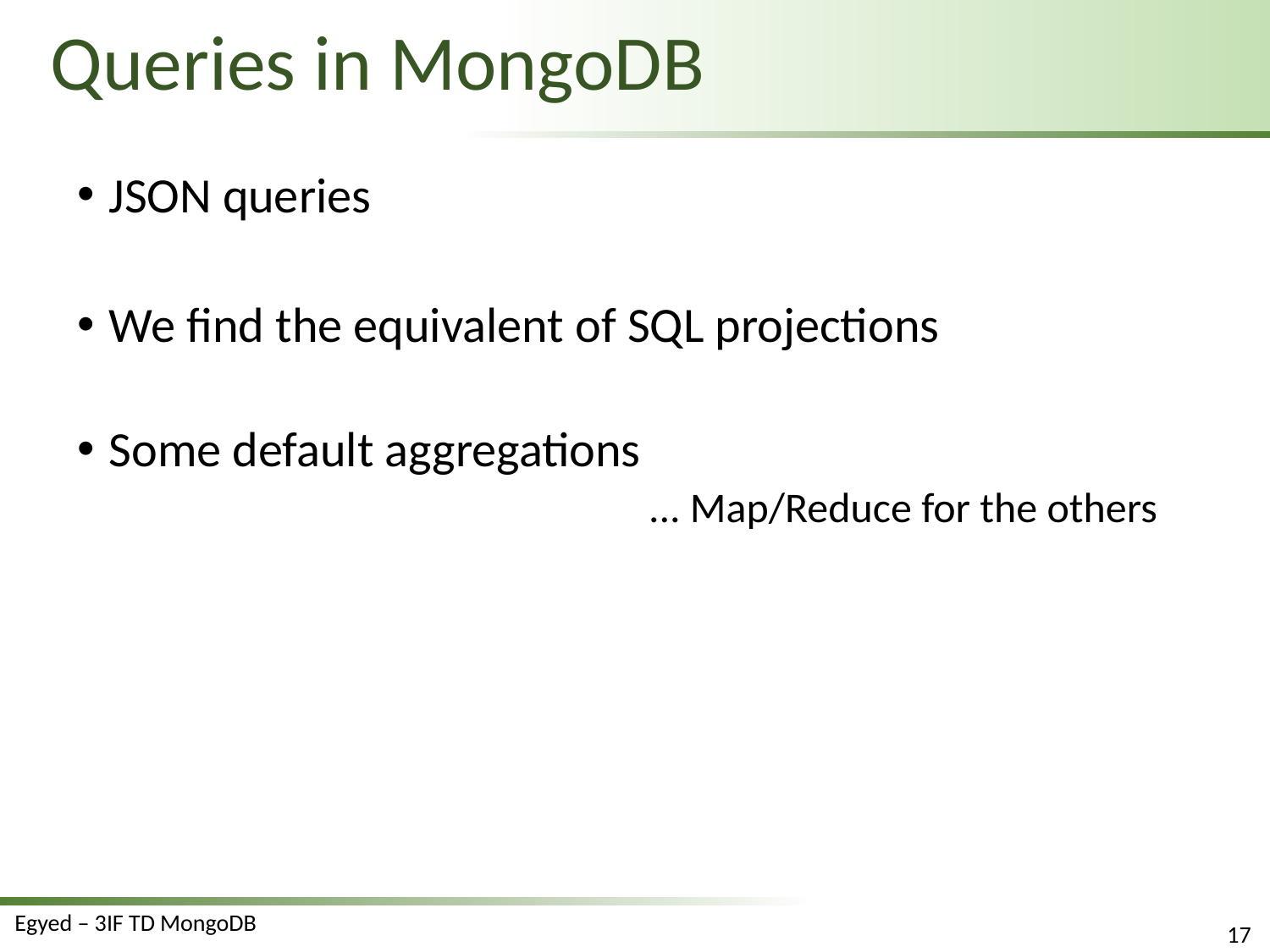

# Queries in MongoDB
JSON queries
We find the equivalent of SQL projections
Some default aggregations
				... Map/Reduce for the others